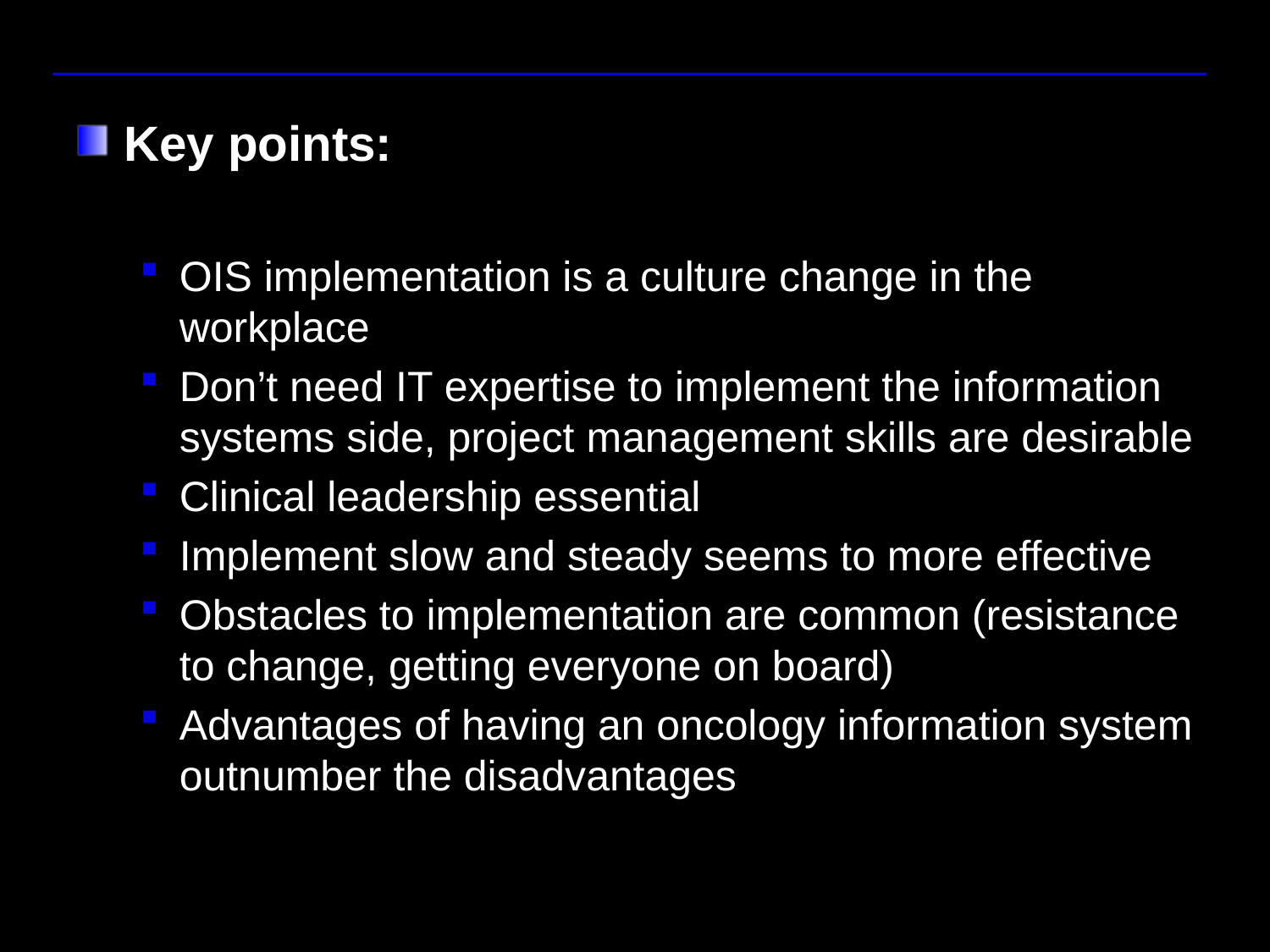

#

Key points:

OIS implementation is a culture change in the workplace
Don’t need IT expertise to implement the information systems side, project management skills are desirable
Clinical leadership essential
Implement slow and steady seems to more effective
Obstacles to implementation are common (resistance to change, getting everyone on board)
Advantages of having an oncology information system outnumber the disadvantages